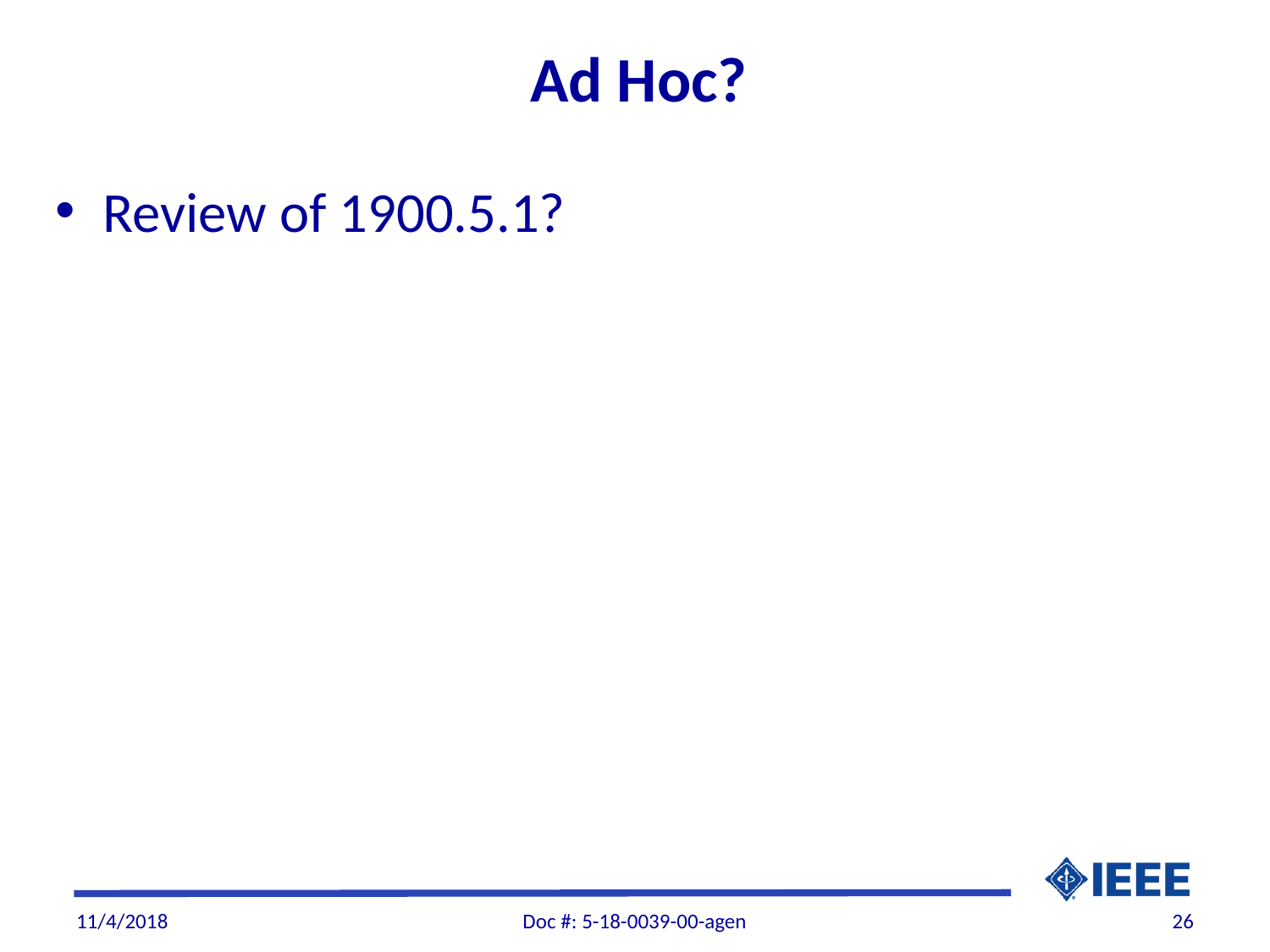

# Ad Hoc?
Review of 1900.5.1?
11/4/2018
Doc #: 5-18-0039-00-agen
26